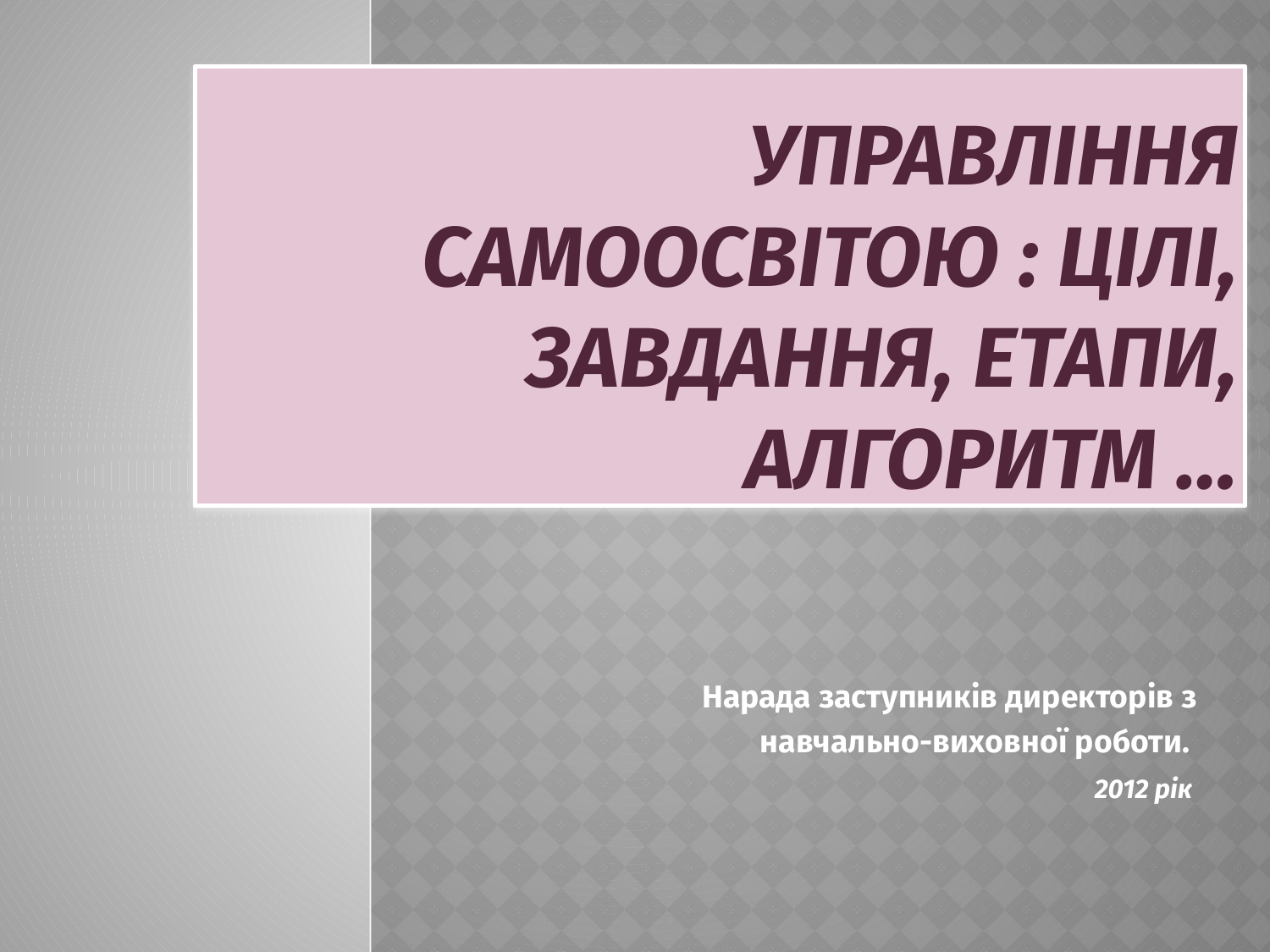

# Управління самоосвітою : цілі, завдання, етапи, алгоритм …
    Нарада заступників директорів з
      навчально-виховної роботи.
                               2012 рік